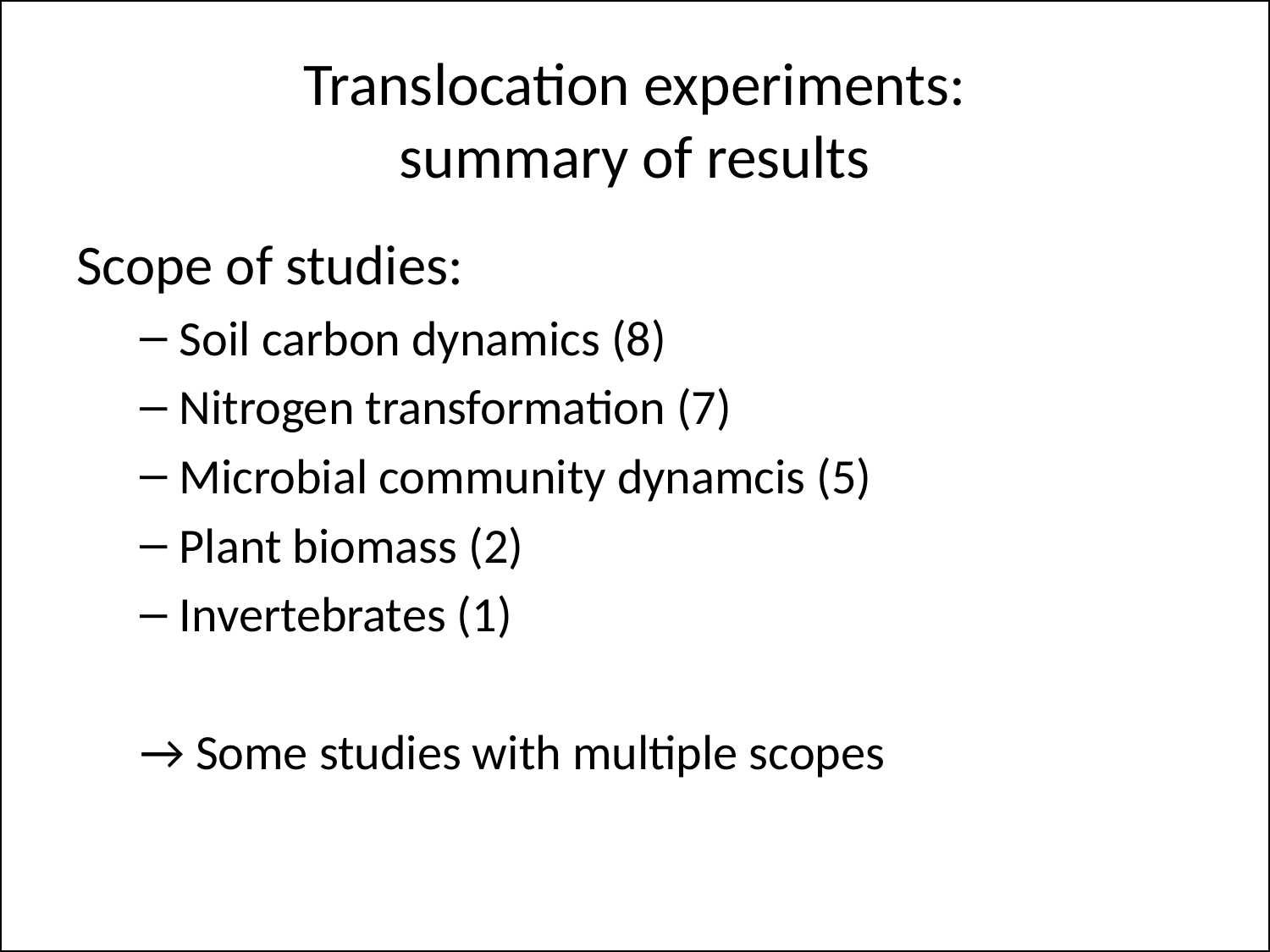

# Translocation experiments: summary of results
Scope of studies:
Soil carbon dynamics (8)
Nitrogen transformation (7)
Microbial community dynamcis (5)
Plant biomass (2)
Invertebrates (1)

→ Some studies with multiple scopes